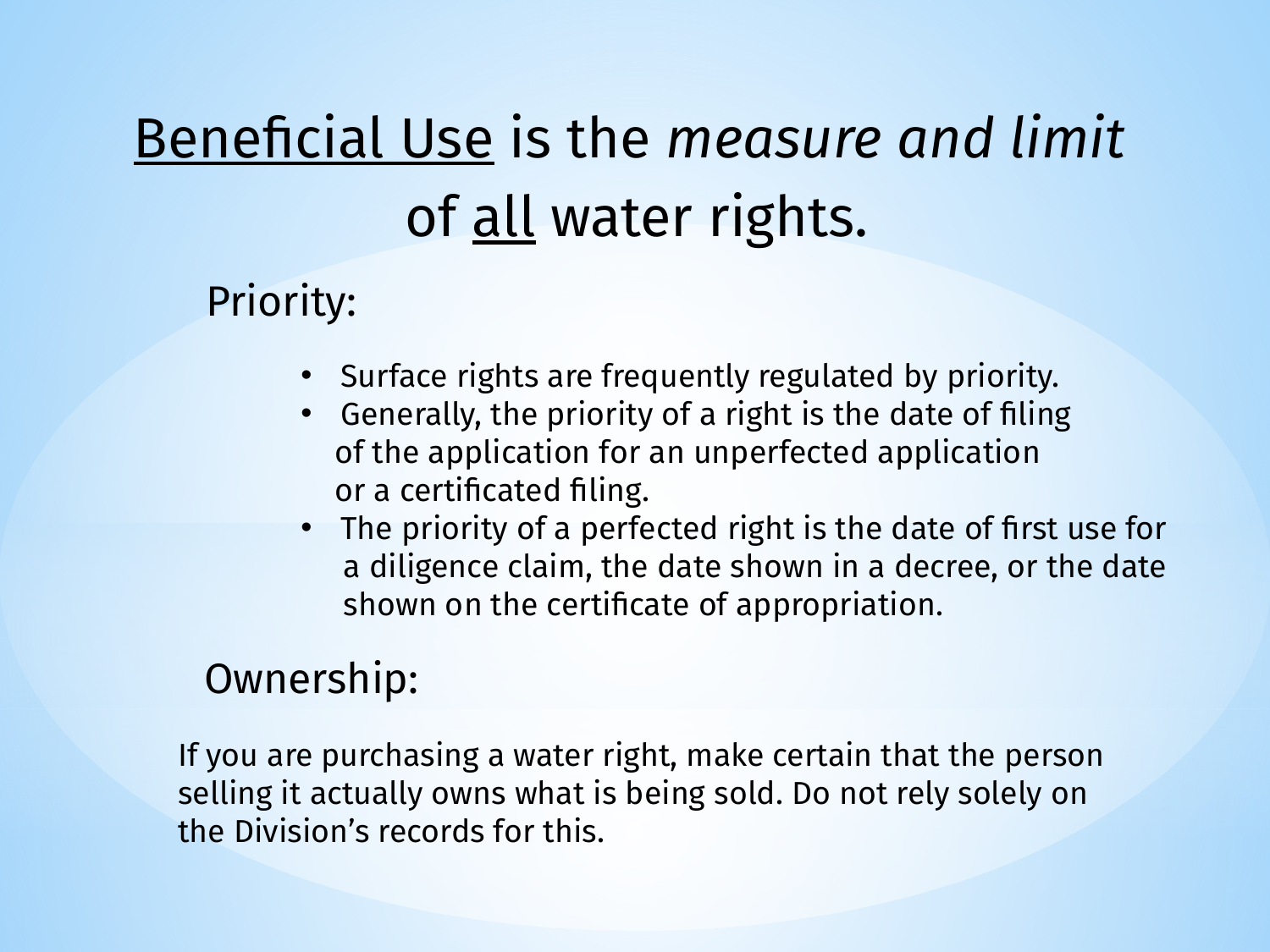

Beneficial Use is the measure and limit
 of all water rights.
Priority:
Surface rights are frequently regulated by priority.
Generally, the priority of a right is the date of filing
    of the application for an unperfected application
    or a certificated filing.
The priority of a perfected right is the date of first use for
     a diligence claim, the date shown in a decree, or the date
     shown on the certificate of appropriation.
Ownership:
If you are purchasing a water right, make certain that the person
selling it actually owns what is being sold. Do not rely solely on
the Division’s records for this.